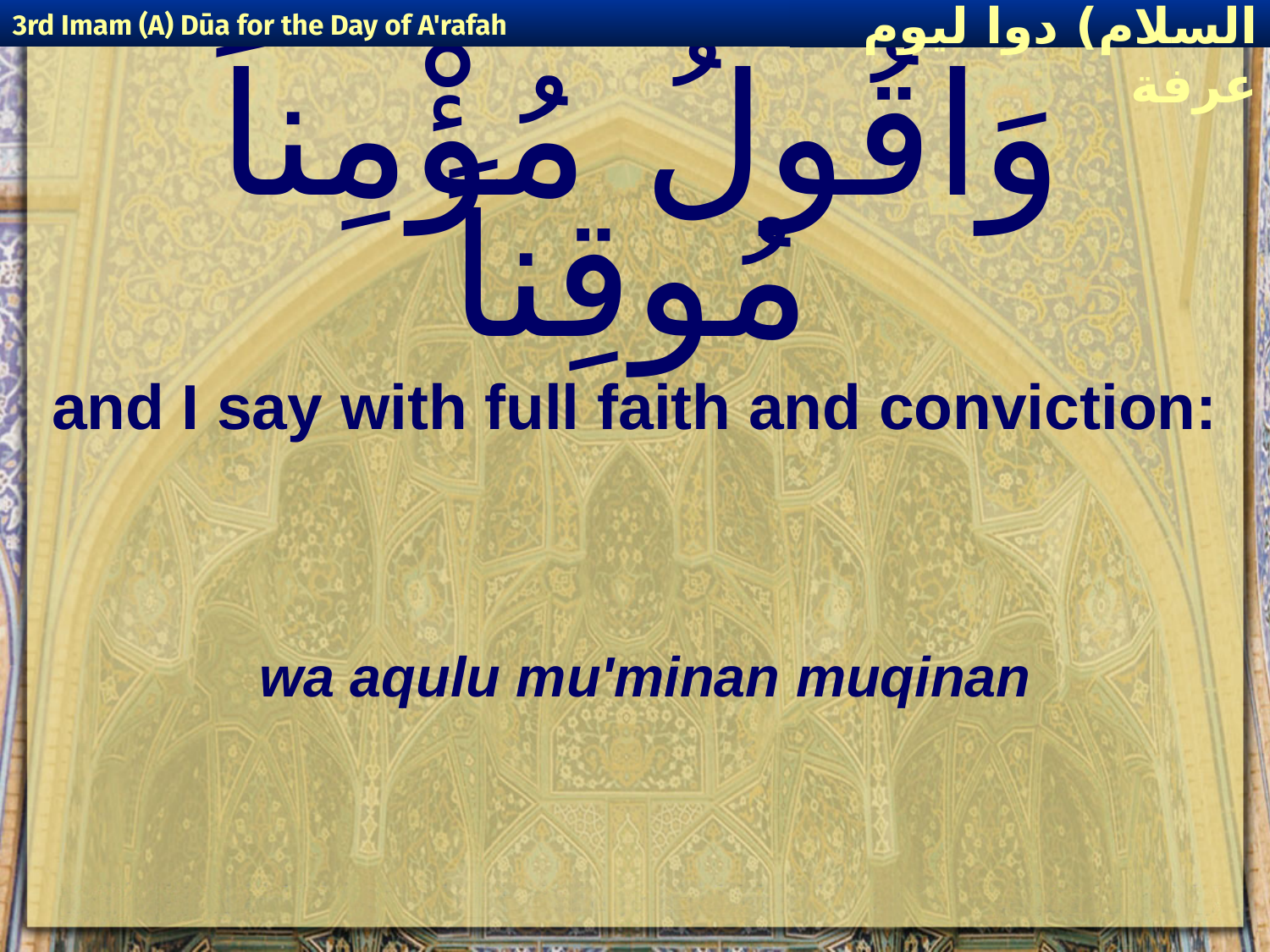

3rd Imam (A) Dūa for the Day of A'rafah
إمام حسين(عليه السلام) دوا ليوم عرفة
# وَاقُولُ مُؤْمِناً مُوقِناً
and I say with full faith and conviction:
wa aqulu mu'minan muqinan